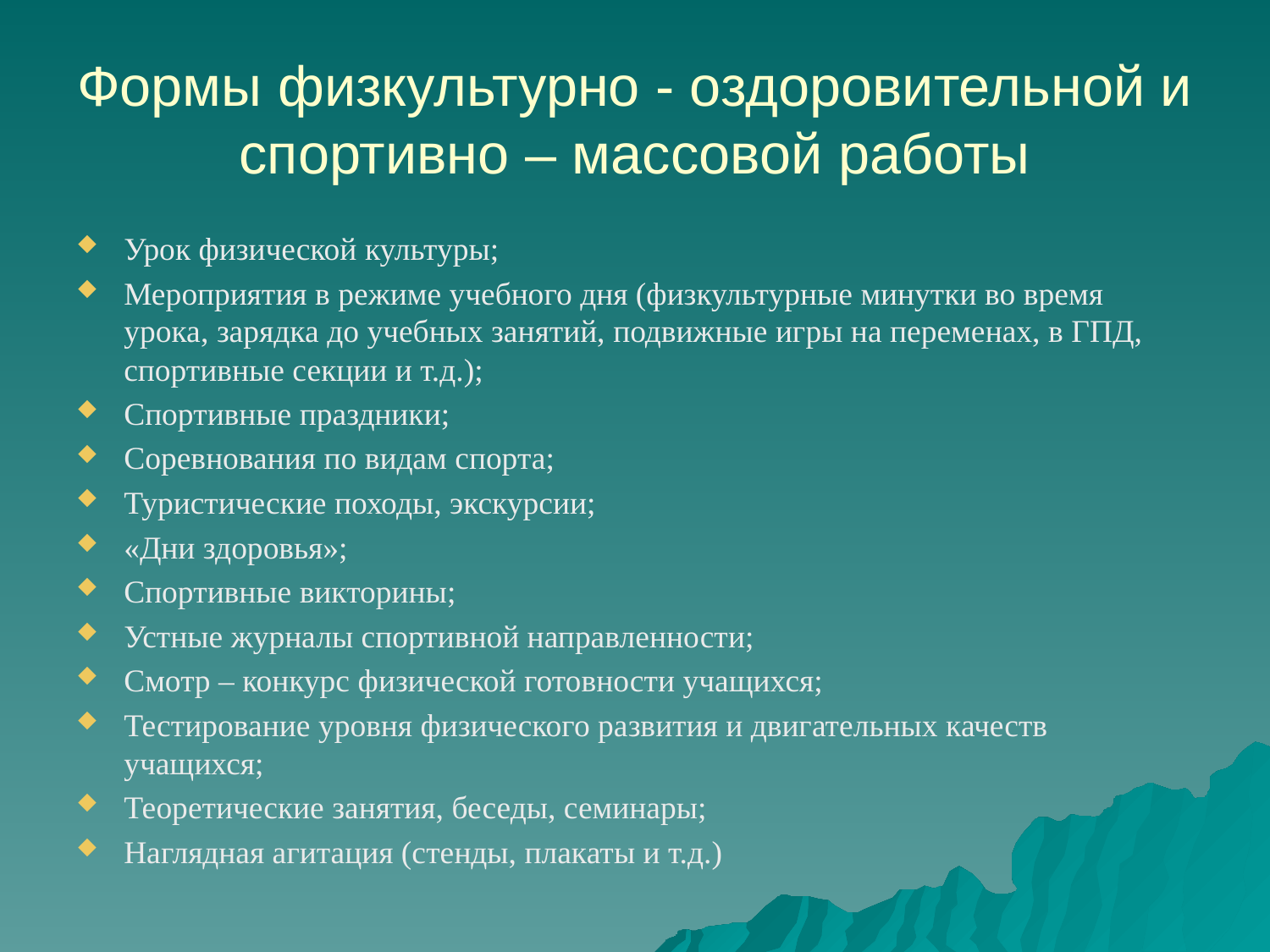

# Формы физкультурно - оздоровительной и спортивно – массовой работы
Урок физической культуры;
Мероприятия в режиме учебного дня (физкультурные минутки во время урока, зарядка до учебных занятий, подвижные игры на переменах, в ГПД, спортивные секции и т.д.);
Спортивные праздники;
Соревнования по видам спорта;
Туристические походы, экскурсии;
«Дни здоровья»;
Спортивные викторины;
Устные журналы спортивной направленности;
Смотр – конкурс физической готовности учащихся;
Тестирование уровня физического развития и двигательных качеств учащихся;
Теоретические занятия, беседы, семинары;
Наглядная агитация (стенды, плакаты и т.д.)